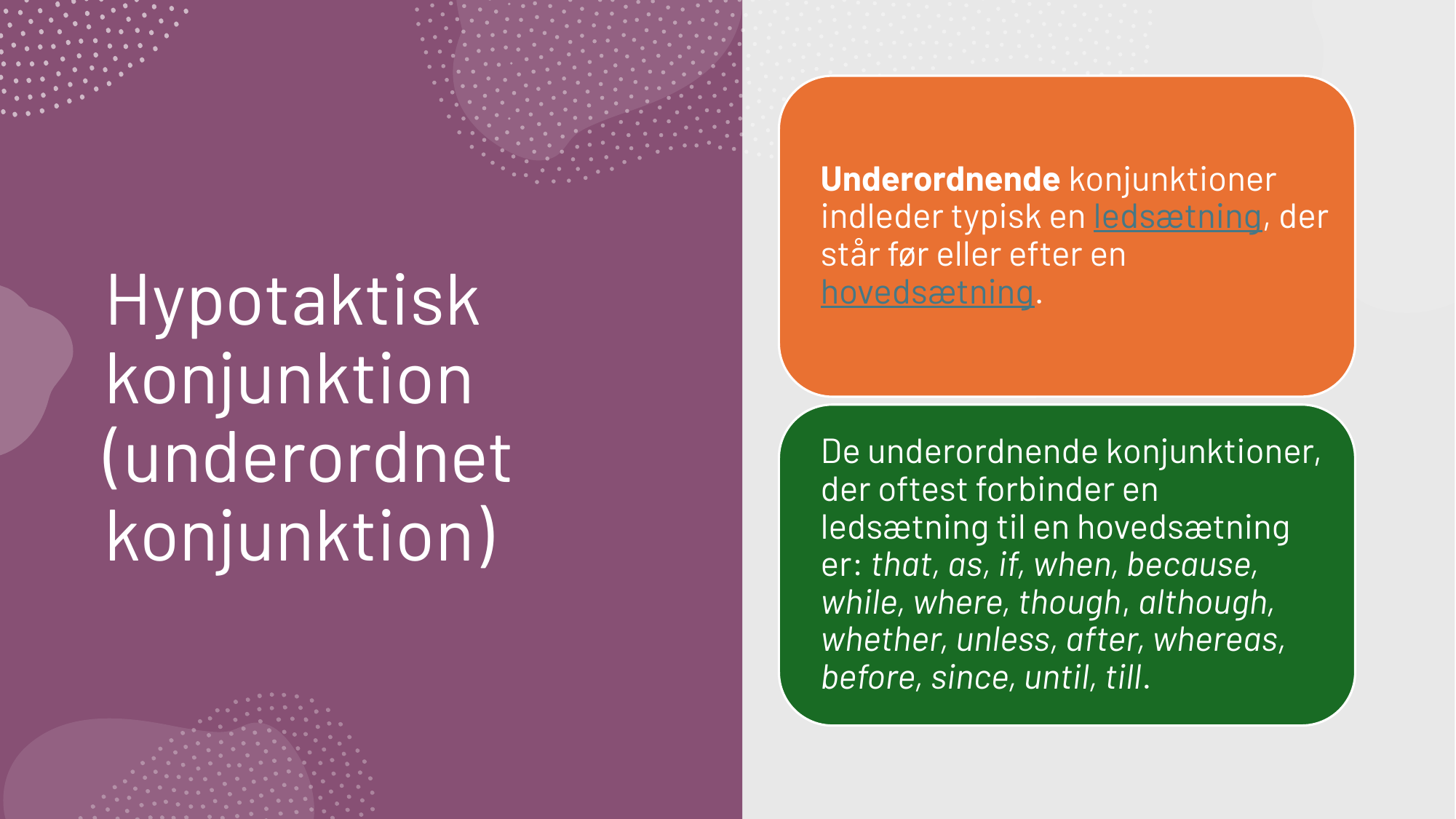

Underordnende konjunktioner indleder typisk en ledsætning, der står før eller efter en hovedsætning.
De underordnende konjunktioner, der oftest forbinder en ledsætning til en hovedsætning er: that, as, if, when, because, while, where, though, although, whether, unless, after, whereas, before, since, until, till.
# Hypotaktisk konjunktion (underordnet konjunktion)